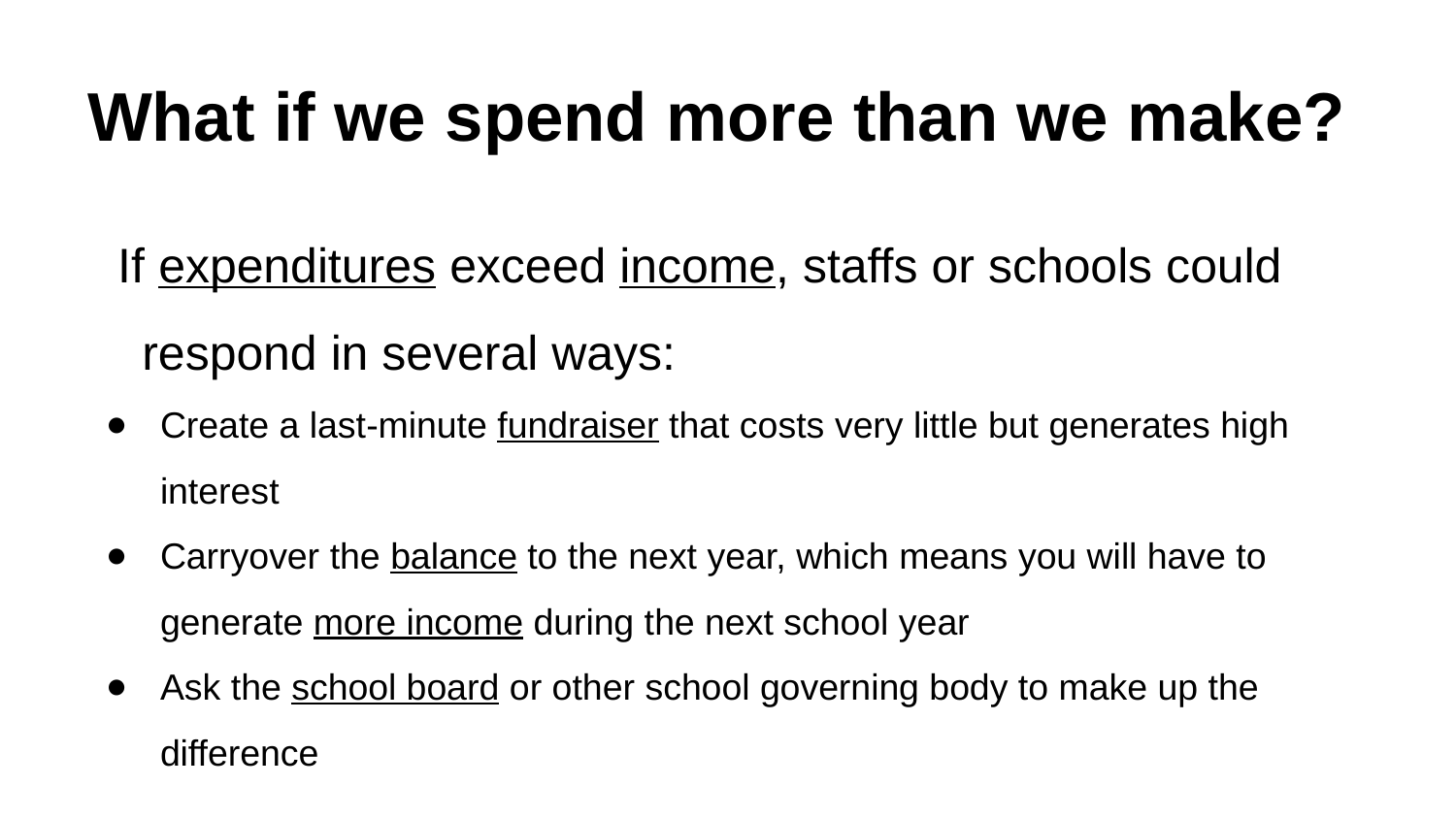

# What if we spend more than we make?
If expenditures exceed income, staffs or schools could respond in several ways:
Create a last-minute fundraiser that costs very little but generates high interest
Carryover the balance to the next year, which means you will have to generate more income during the next school year
Ask the school board or other school governing body to make up the difference